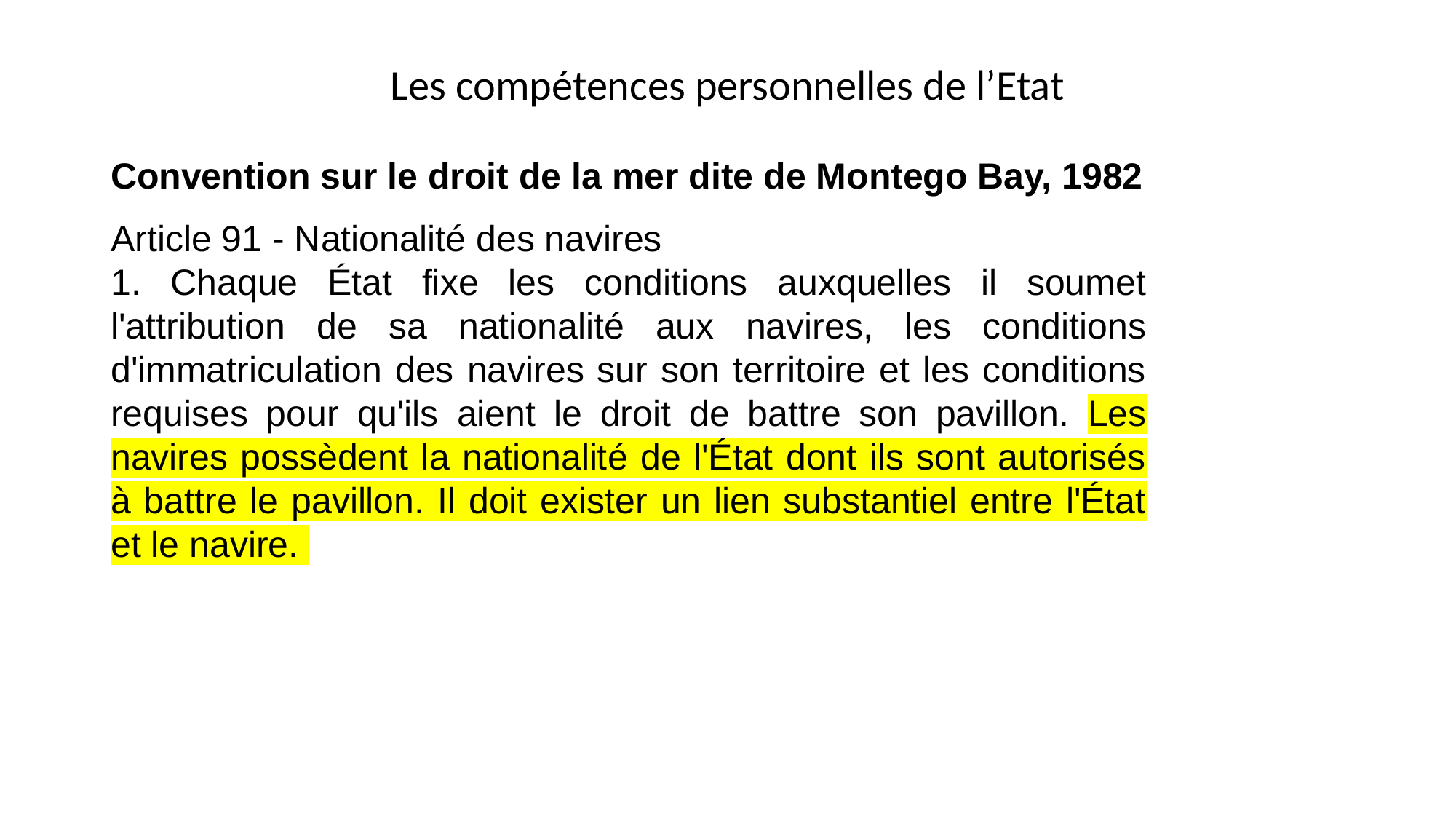

Les compétences personnelles de l’Etat
Convention sur le droit de la mer dite de Montego Bay, 1982

Article 91 - Nationalité des navires
1. Chaque État fixe les conditions auxquelles il soumet l'attribution de sa nationalité aux navires, les conditions d'immatriculation des navires sur son territoire et les conditions requises pour qu'ils aient le droit de battre son pavillon. Les navires possèdent la nationalité de l'État dont ils sont autorisés à battre le pavillon. Il doit exister un lien substantiel entre l'État et le navire.